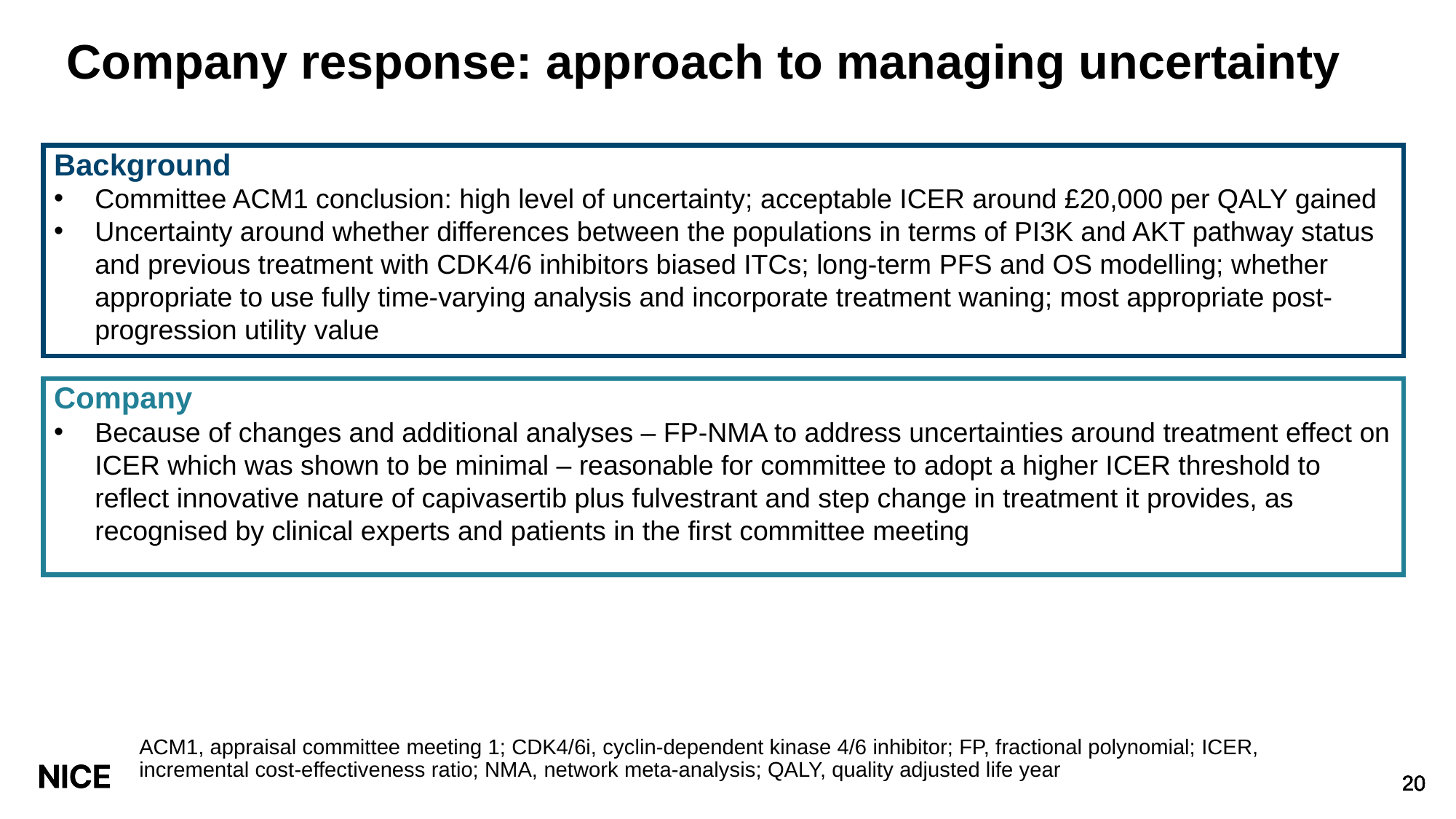

# Company response: approach to managing uncertainty
Background
Committee ACM1 conclusion: high level of uncertainty; acceptable ICER around £20,000 per QALY gained
Uncertainty around whether differences between the populations in terms of PI3K and AKT pathway status and previous treatment with CDK4/6 inhibitors biased ITCs; long-term PFS and OS modelling; whether appropriate to use fully time-varying analysis and incorporate treatment waning; most appropriate post-progression utility value
Company
Because of changes and additional analyses – FP-NMA to address uncertainties around treatment effect on ICER which was shown to be minimal – reasonable for committee to adopt a higher ICER threshold to reflect innovative nature of capivasertib plus fulvestrant and step change in treatment it provides, as recognised by clinical experts and patients in the first committee meeting
ACM1, appraisal committee meeting 1; CDK4/6i, cyclin-dependent kinase 4/6 inhibitor; FP, fractional polynomial; ICER, incremental cost-effectiveness ratio; NMA, network meta-analysis; QALY, quality adjusted life year